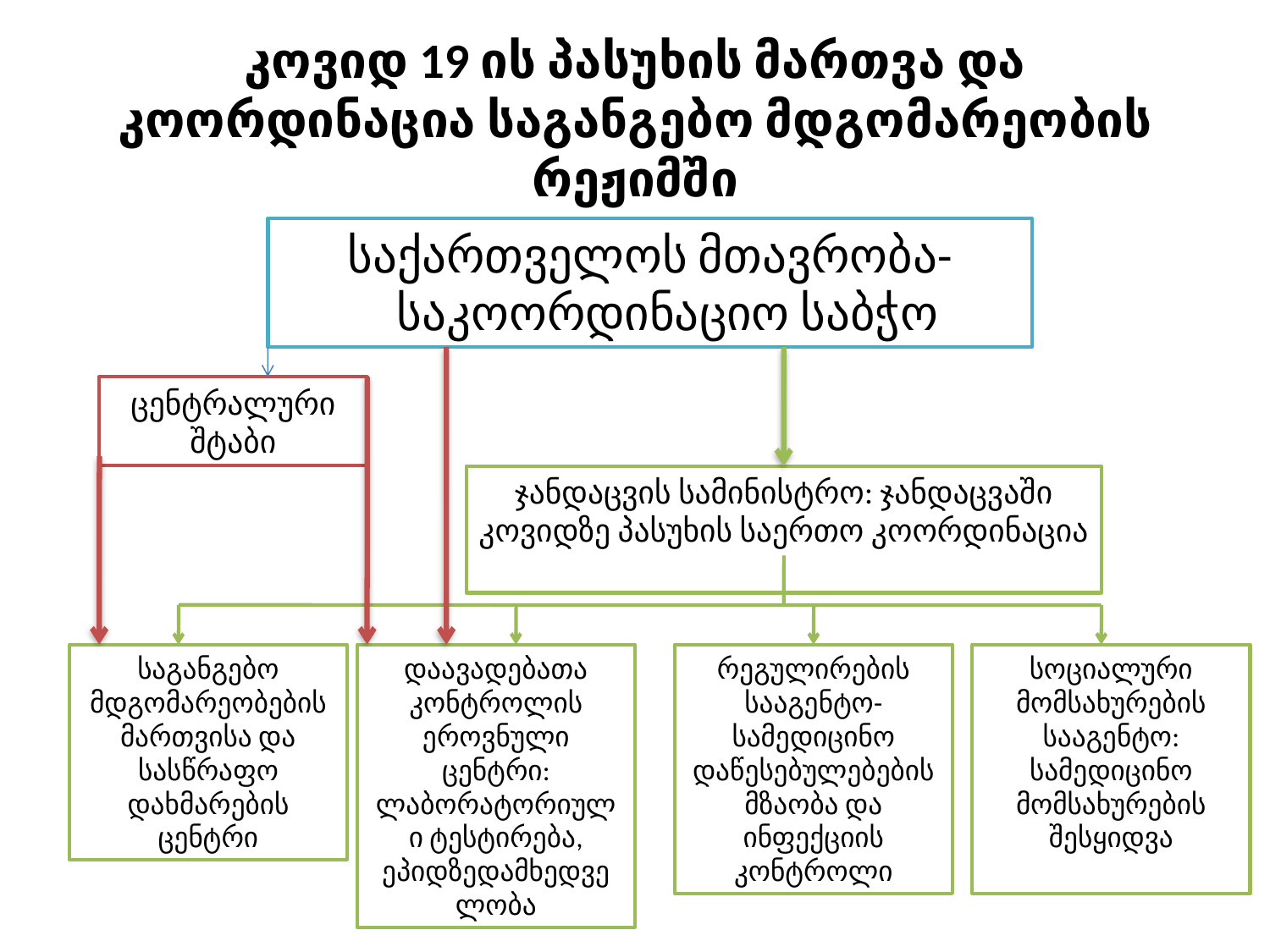

# კოვიდ 19 ის პასუხის მართვა და კოორდინაცია საგანგებო მდგომარეობის რეჟიმში
საქართველოს მთავრობა-საკოორდინაციო საბჭო
ცენტრალური შტაბი
ჯანდაცვის სამინისტრო: ჯანდაცვაში კოვიდზე პასუხის საერთო კოორდინაცია
საგანგებო მდგომარეობების მართვისა და სასწრაფო დახმარების ცენტრი
დაავადებათა კონტროლის ეროვნული ცენტრი: ლაბორატორიული ტესტირება, ეპიდზედამხედველობა
სოციალური მომსახურების სააგენტო: სამედიცინო მომსახურების შესყიდვა

რეგულირების სააგენტო-სამედიცინო დაწესებულებების მზაობა და ინფექციის კონტროლი